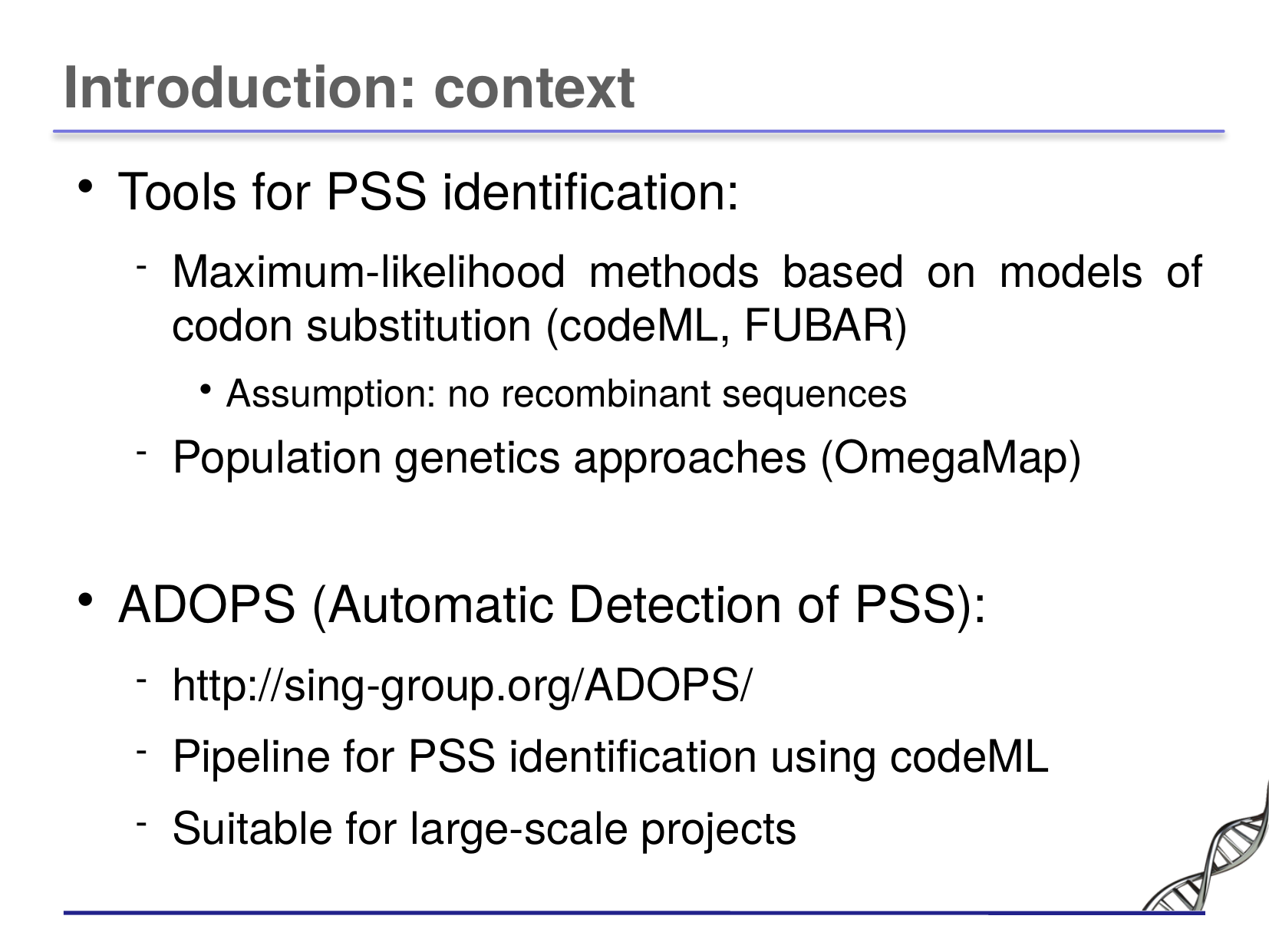

# Introduction: context
Tools for PSS identification:
Maximum-likelihood methods based on models of codon substitution (codeML, FUBAR)
Assumption: no recombinant sequences
Population genetics approaches (OmegaMap)

ADOPS (Automatic Detection of PSS):
http://sing-group.org/ADOPS/
Pipeline for PSS identification using codeML
Suitable for large-scale projects